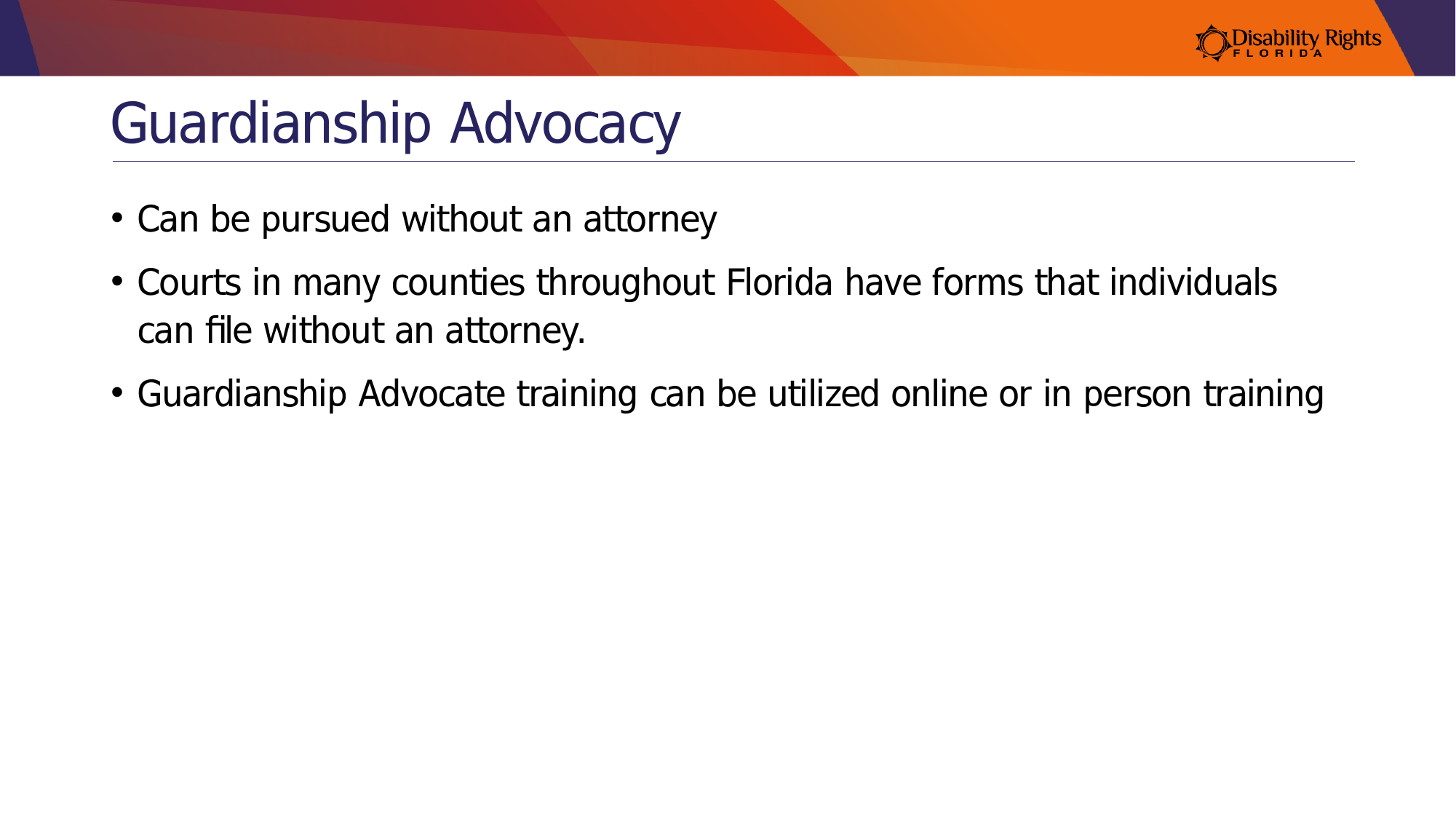

# Guardianship Advocacy
Can be pursued without an attorney
Courts in many counties throughout Florida have forms that individuals can file without an attorney.
Guardianship Advocate training can be utilized online or in person training